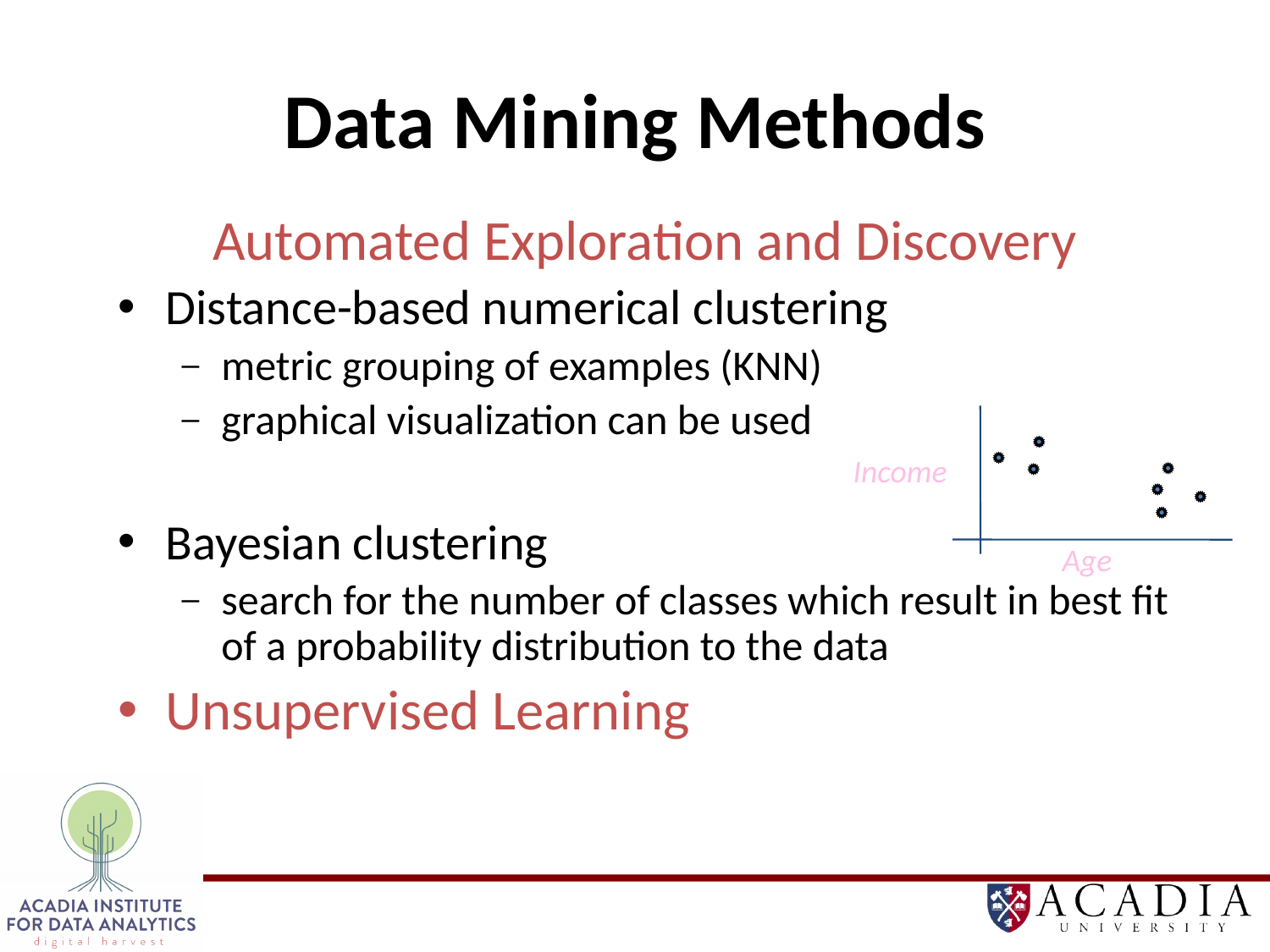

# Data Mining Methods
Automated Exploration and Discovery
Distance-based numerical clustering
metric grouping of examples (KNN)
graphical visualization can be used

Bayesian clustering
search for the number of classes which result in best fit of a probability distribution to the data
Unsupervised Learning

Income

Age